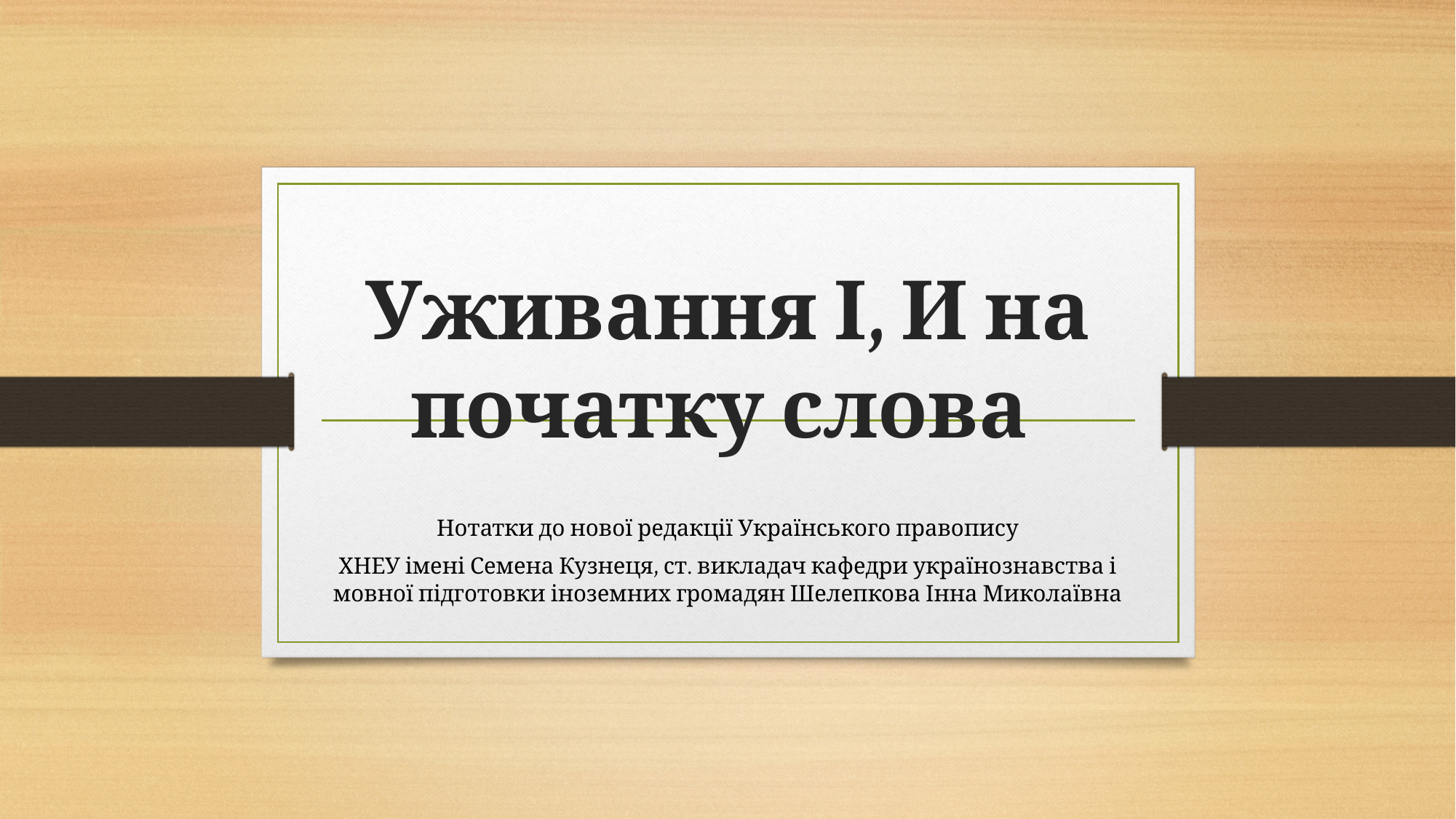

# Уживання І, И на початку слова
Нотатки до нової редакції Українського правопису
ХНЕУ імені Семена Кузнеця, ст. викладач кафедри українознавства і мовної підготовки іноземних громадян Шелепкова Інна Миколаївна